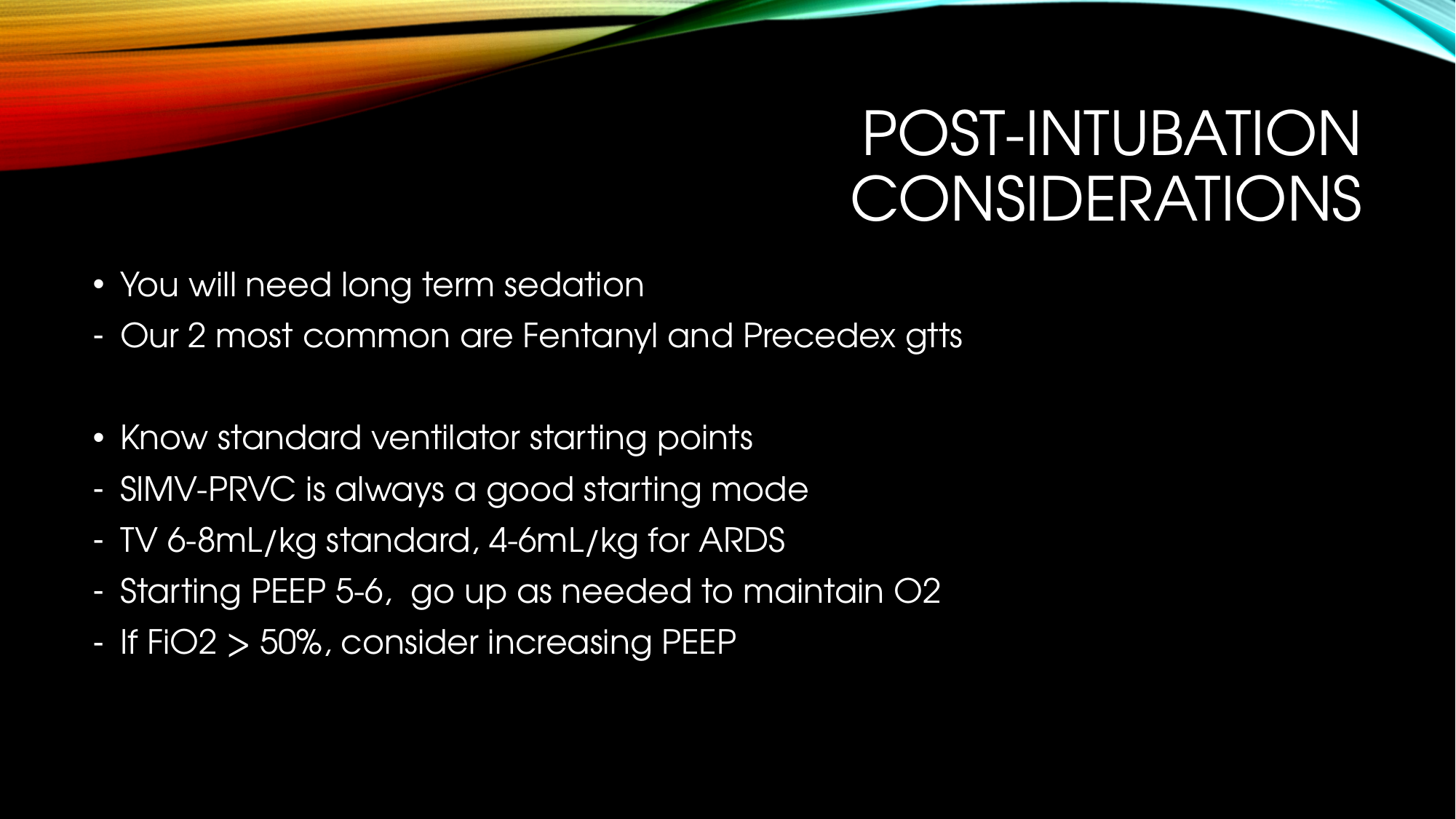

# Post-Intubation considerations
You will need long term sedation
Our 2 most common are Fentanyl and Precedex gtts

Know standard ventilator starting points
SIMV-PRVC is always a good starting mode
TV 6-8mL/kg standard, 4-6mL/kg for ARDS
Starting PEEP 5-6,  go up as needed to maintain O2
If FiO2 > 50%, consider increasing PEEP